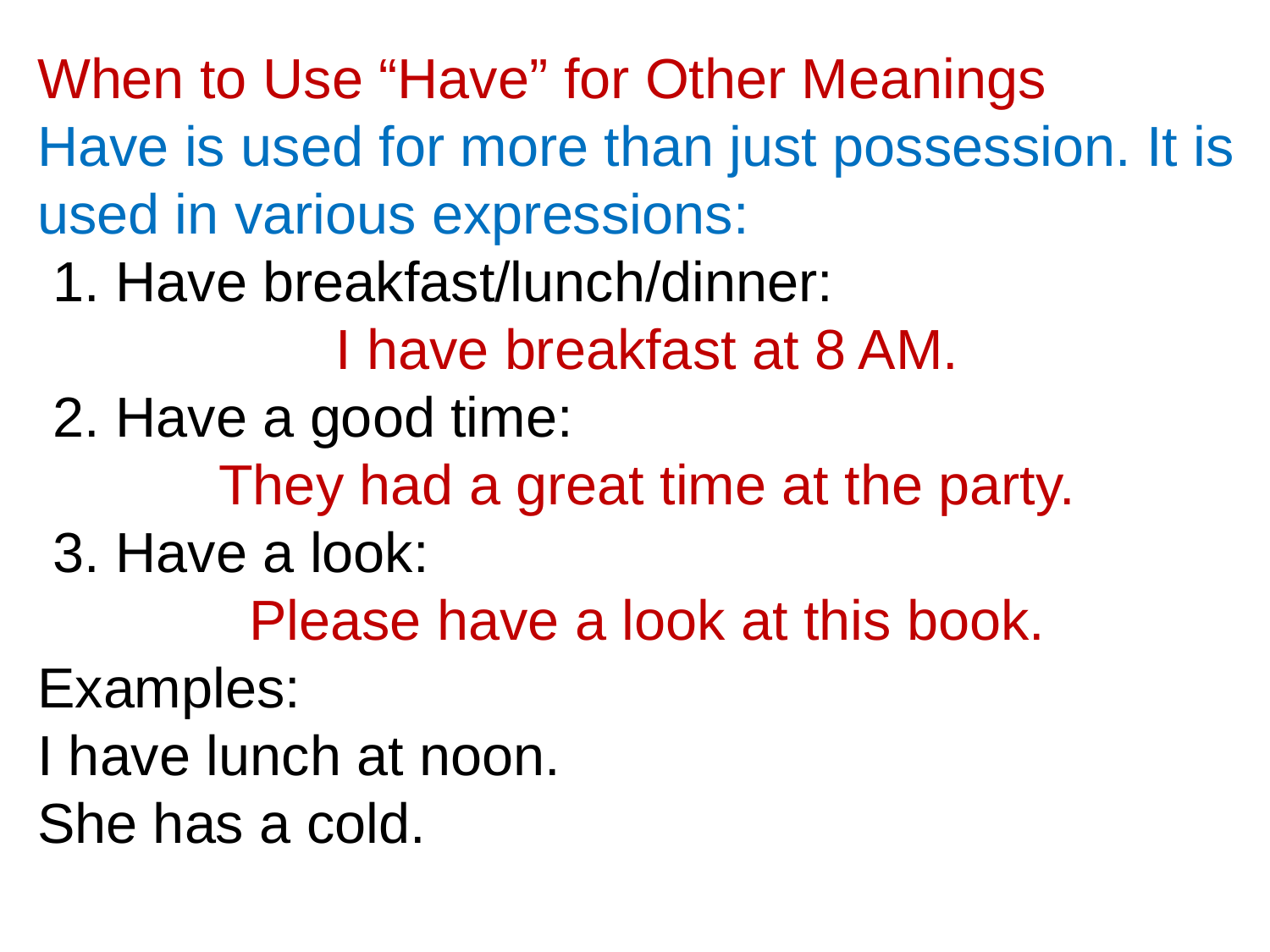

When to Use “Have” for Other Meanings
Have is used for more than just possession. It is used in various expressions:
 1. Have breakfast/lunch/dinner:
I have breakfast at 8 AM.
 2. Have a good time:
They had a great time at the party.
 3. Have a look:
Please have a look at this book.
Examples:
I have lunch at noon.
She has a cold.